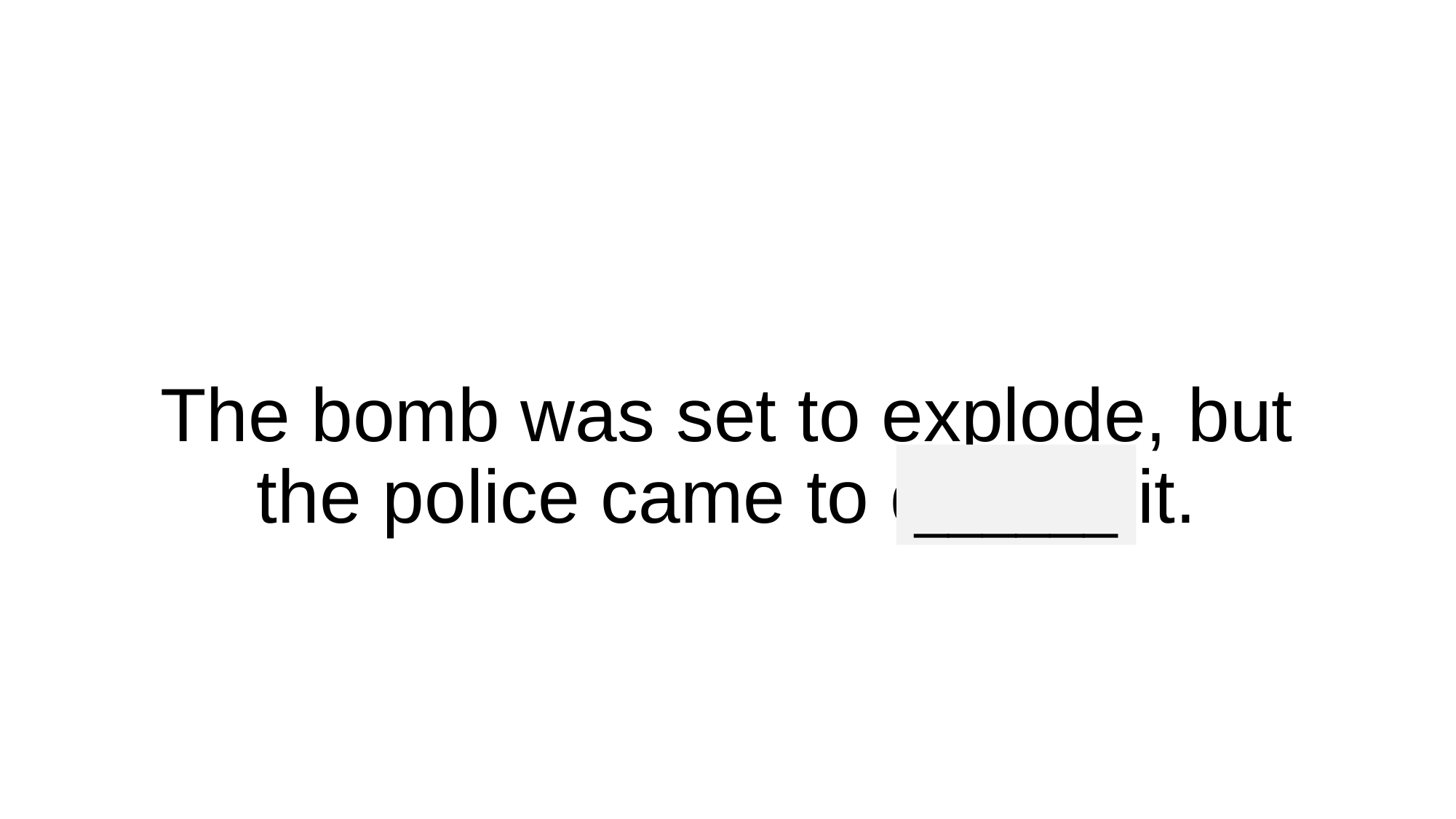

# The bomb was set to explode, but the police came to defuse it.
______